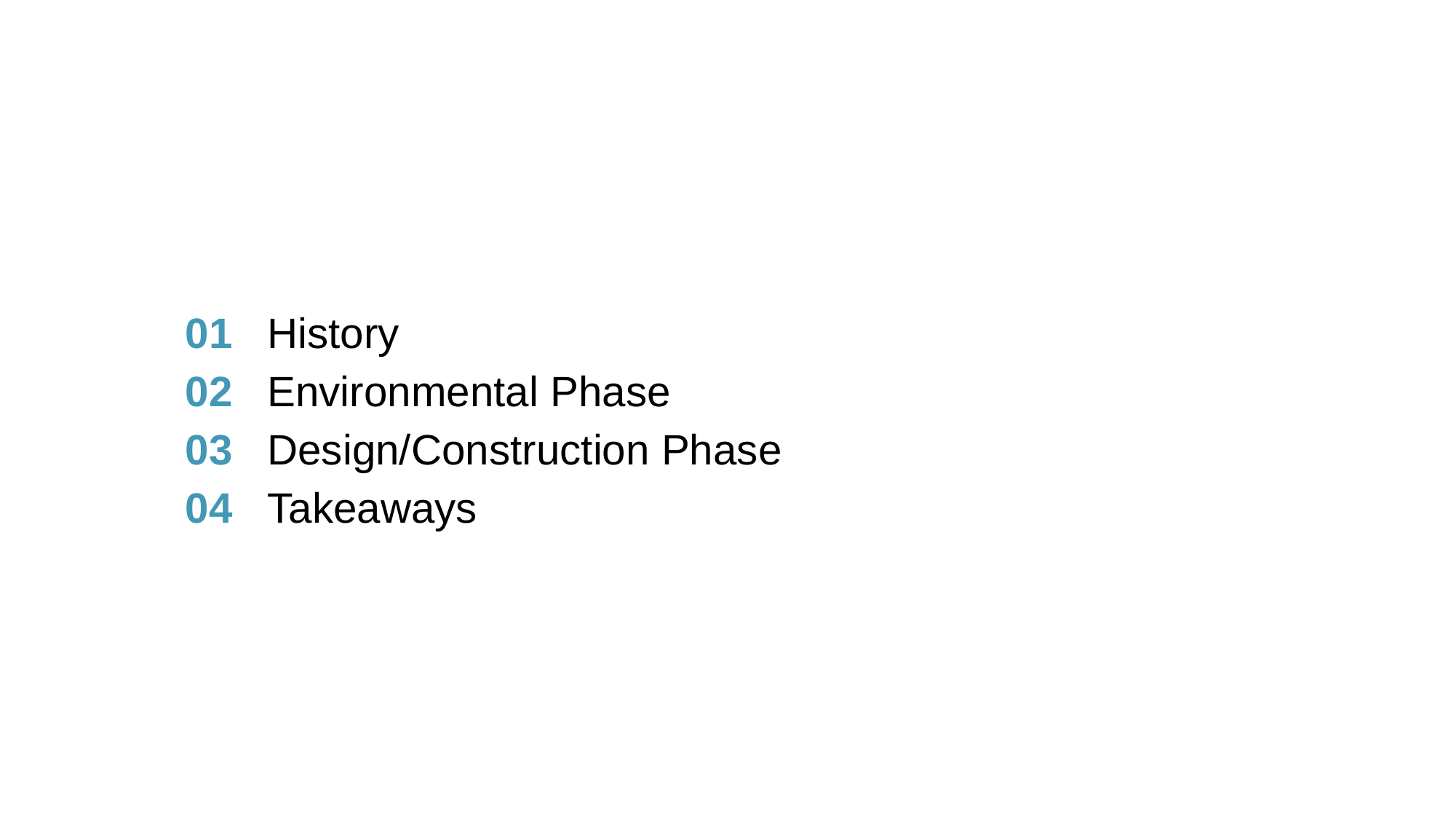

| 01 | History |
| --- | --- |
| 02 | Environmental Phase |
| 03 | Design/Construction Phase |
| 04 | Takeaways |
|  |  |
|  |  |
|  |  |